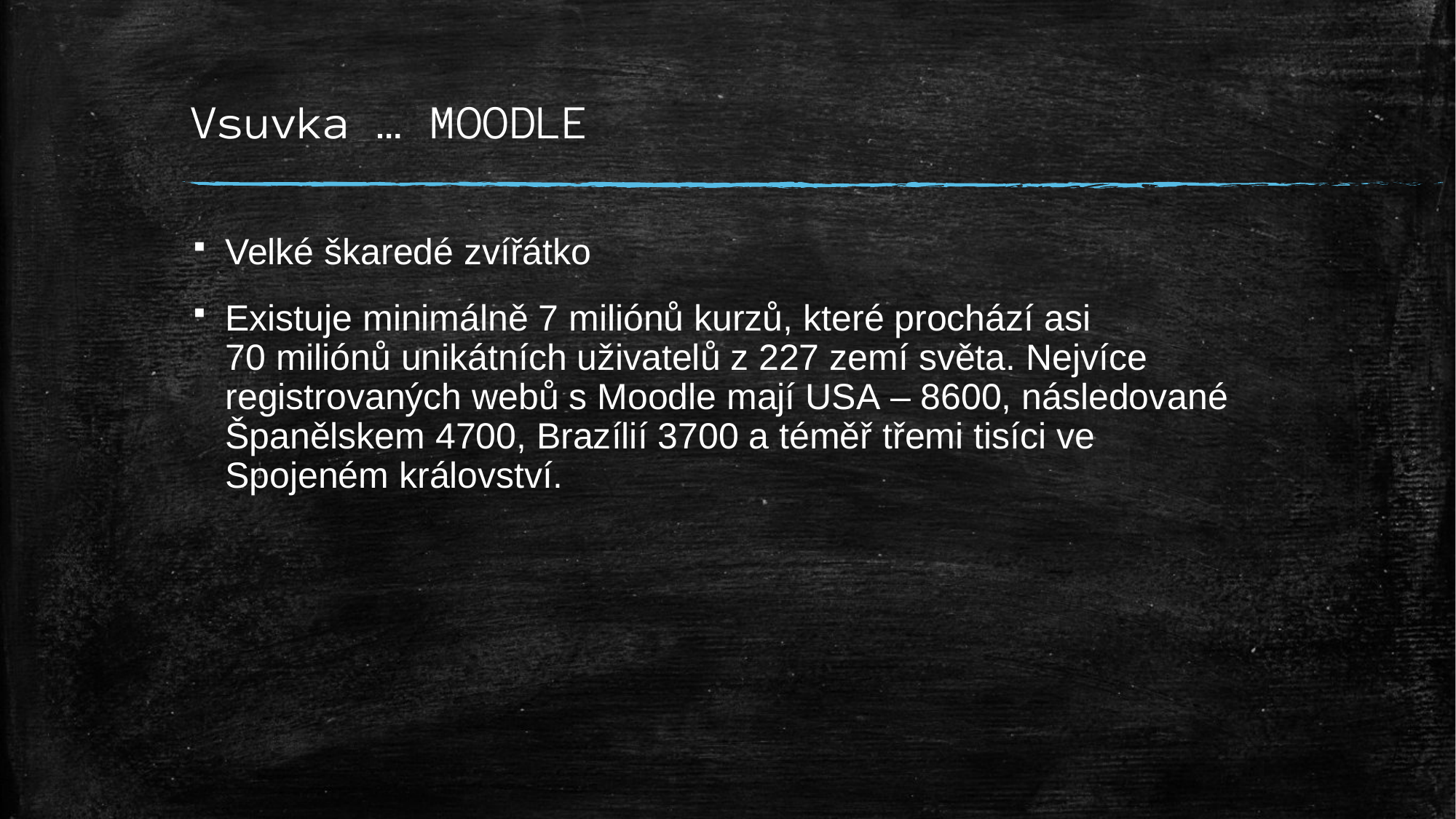

# Vsuvka … MOODLE
Velké škaredé zvířátko
Existuje minimálně 7 miliónů kurzů, které prochází asi 70 miliónů unikátních uživatelů z 227 zemí světa. Nejvíce registrovaných webů s Moodle mají USA – 8600, následované Španělskem 4700, Brazílií 3700 a téměř třemi tisíci ve Spojeném království.